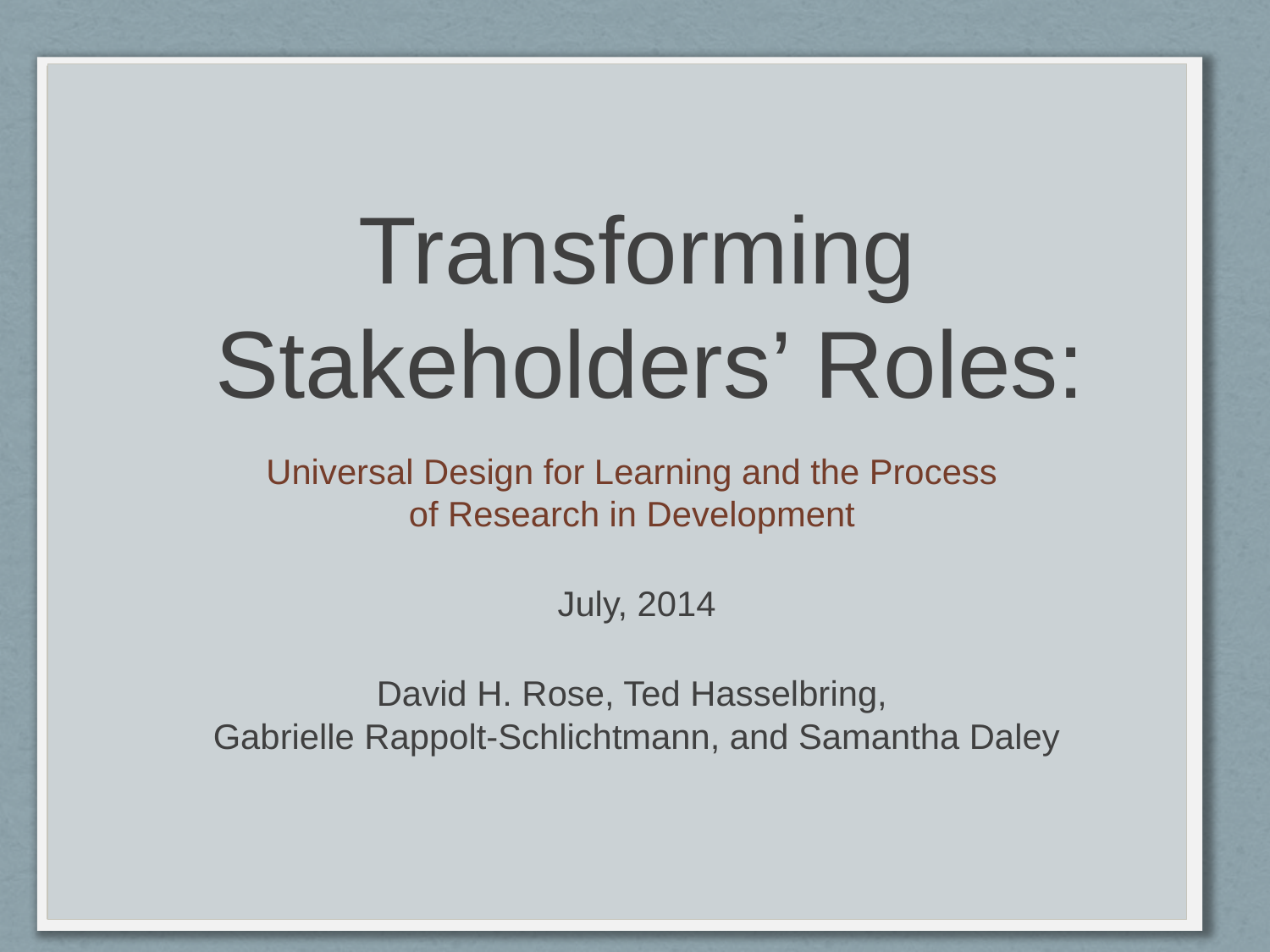

# Transforming Stakeholders’ Roles:
Universal Design for Learning and the Process
of Research in Development
July, 2014
David H. Rose, Ted Hasselbring,
Gabrielle Rappolt-Schlichtmann, and Samantha Daley